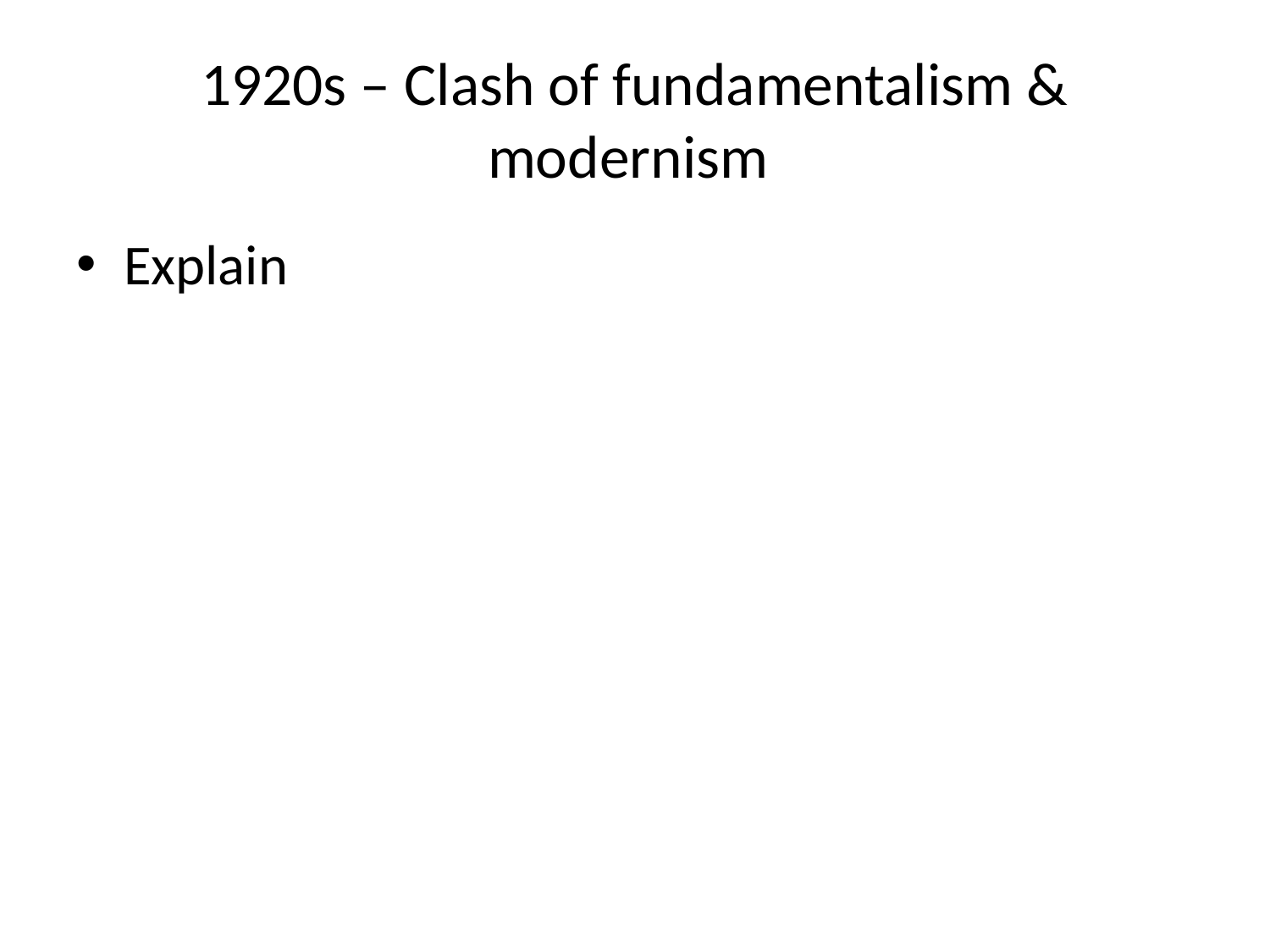

# 1920s – Clash of fundamentalism & modernism
Explain